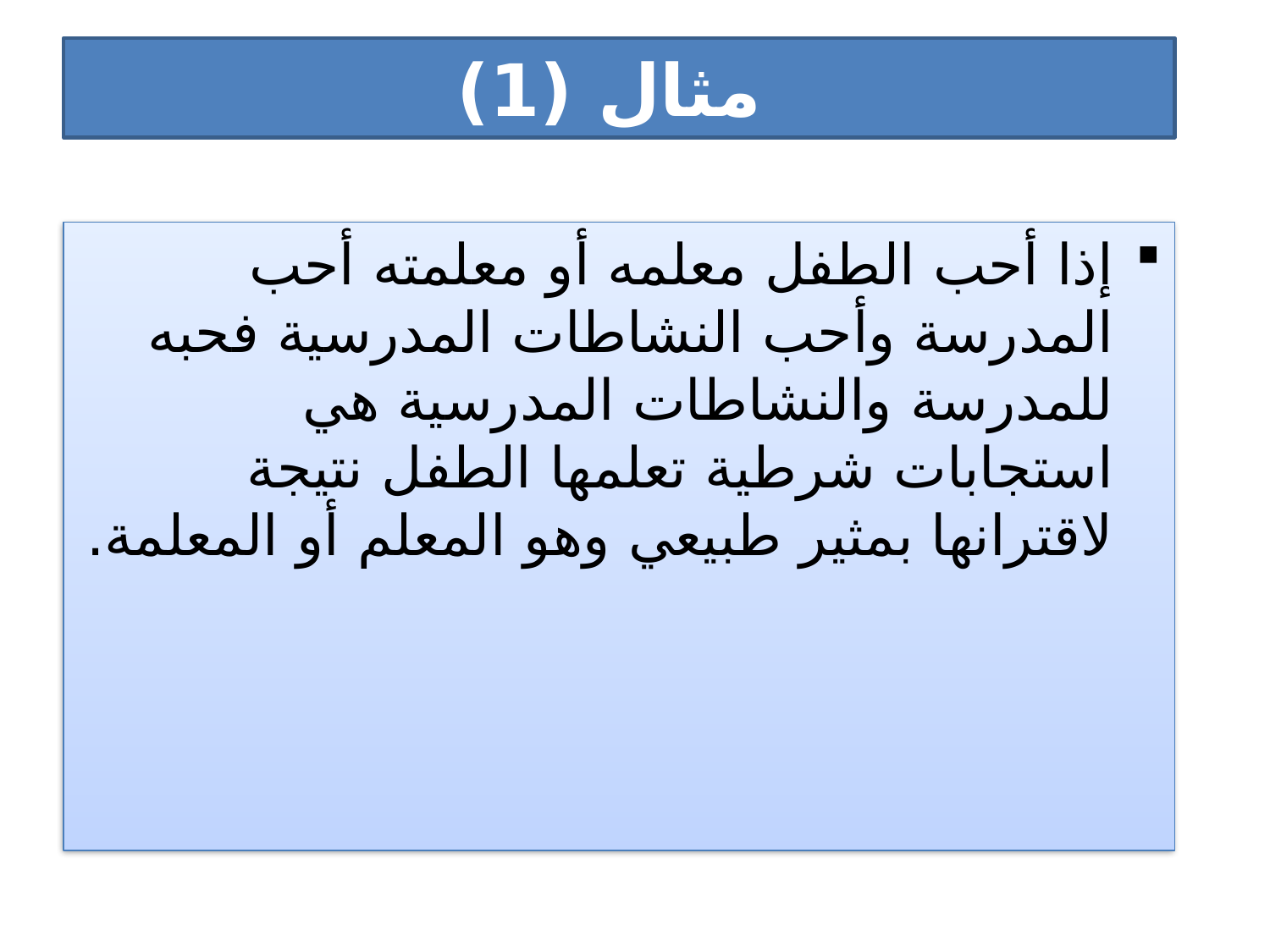

# مثال (1)
إذا أحب الطفل معلمه أو معلمته أحب المدرسة وأحب النشاطات المدرسية فحبه للمدرسة والنشاطات المدرسية هي
استجابات شرطية تعلمها الطفل نتيجة لاقترانها بمثير طبيعي وهو المعلم أو المعلمة.